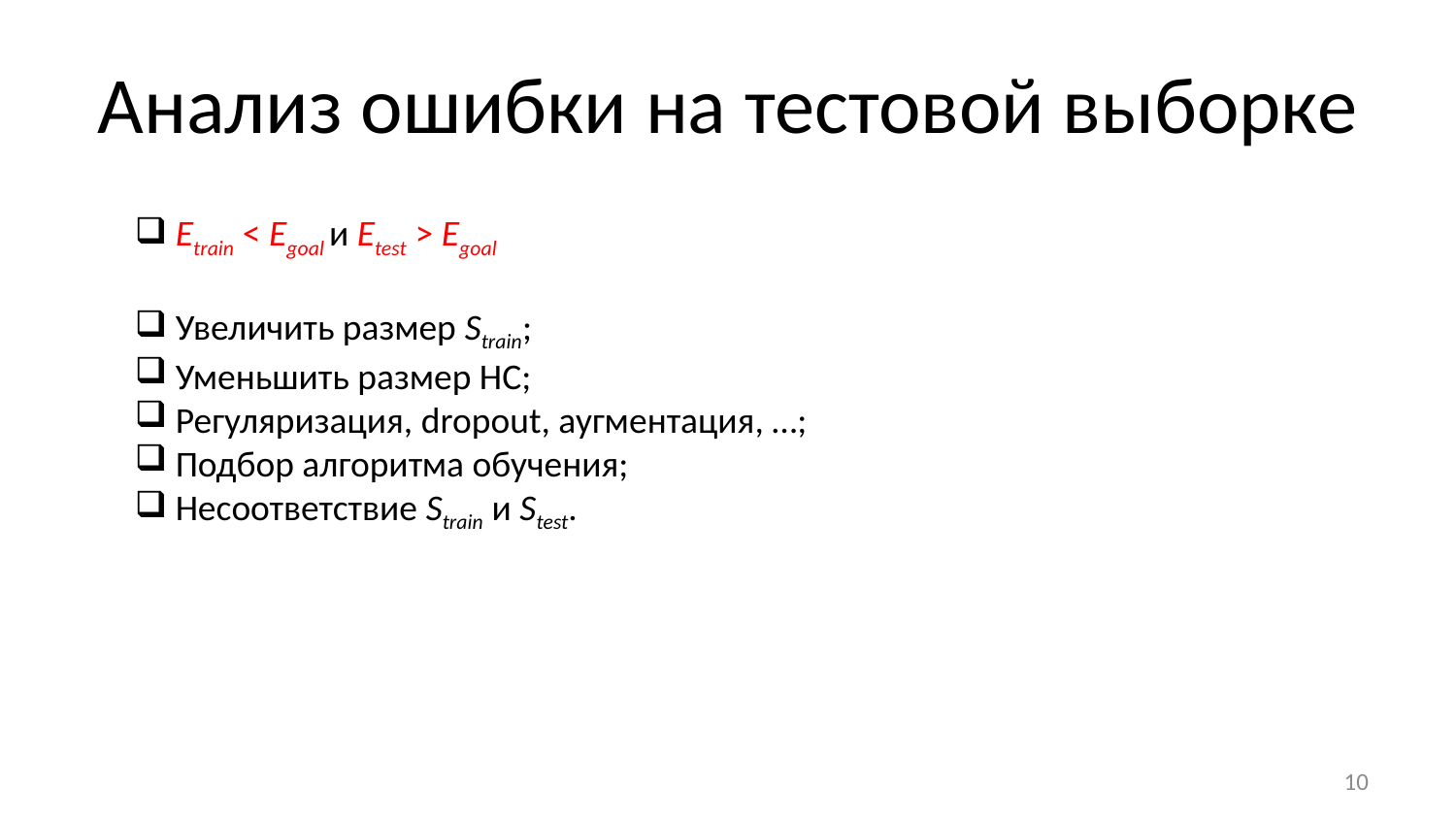

# Анализ ошибки на тестовой выборке
 Etrain < Egoal и Etest > Egoal

 Увеличить размер Strain;
 Уменьшить размер НС;
 Регуляризация, dropout, аугментация, …;
 Подбор алгоритма обучения;
 Несоответствие Strain и Stest.
10